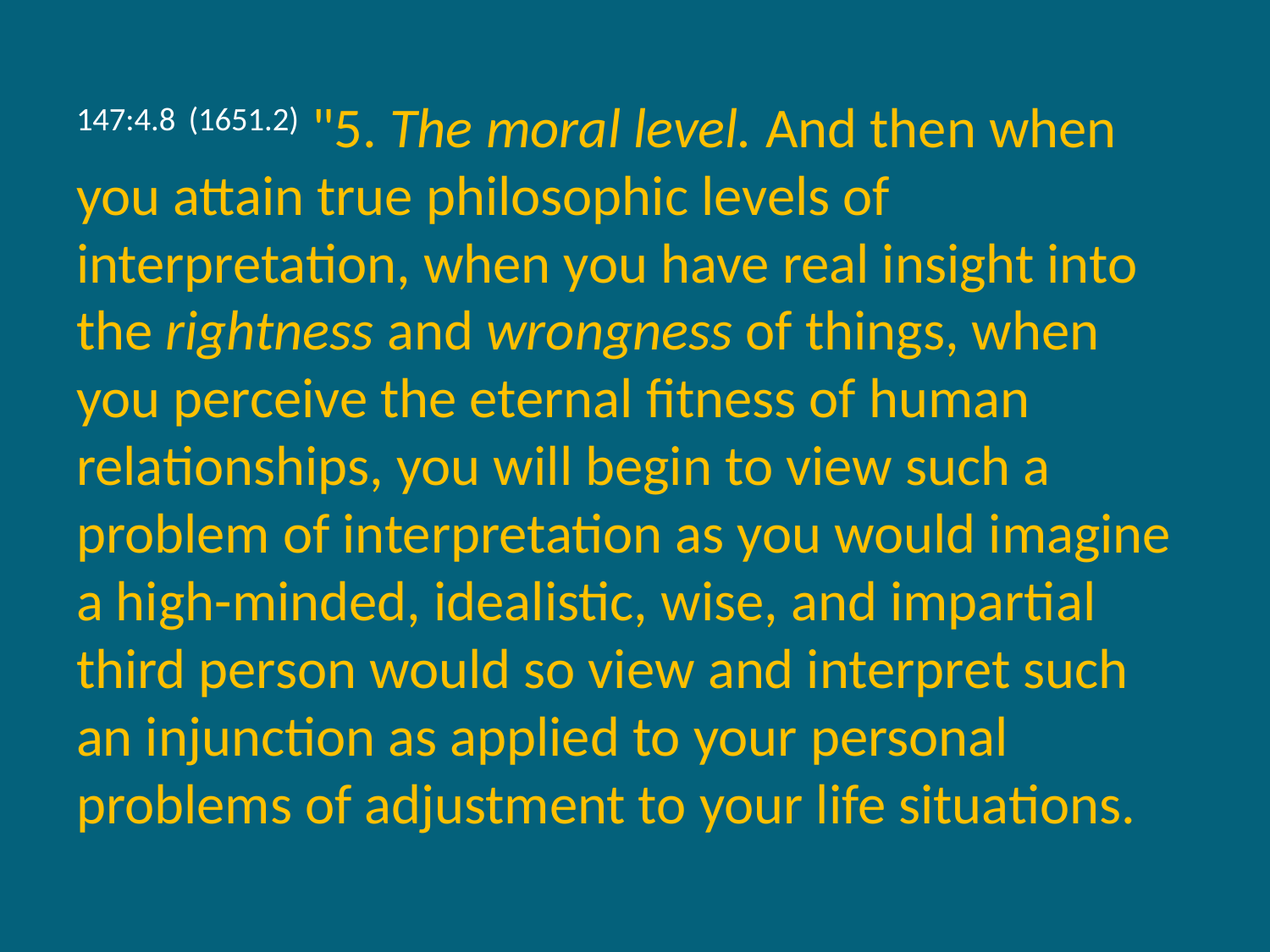

147:4.8 (1651.2) "5. The moral level. And then when you attain true philosophic levels of interpretation, when you have real insight into the rightness and wrongness of things, when you perceive the eternal fitness of human relationships, you will begin to view such a problem of interpretation as you would imagine a high-minded, idealistic, wise, and impartial third person would so view and interpret such an injunction as applied to your personal problems of adjustment to your life situations.